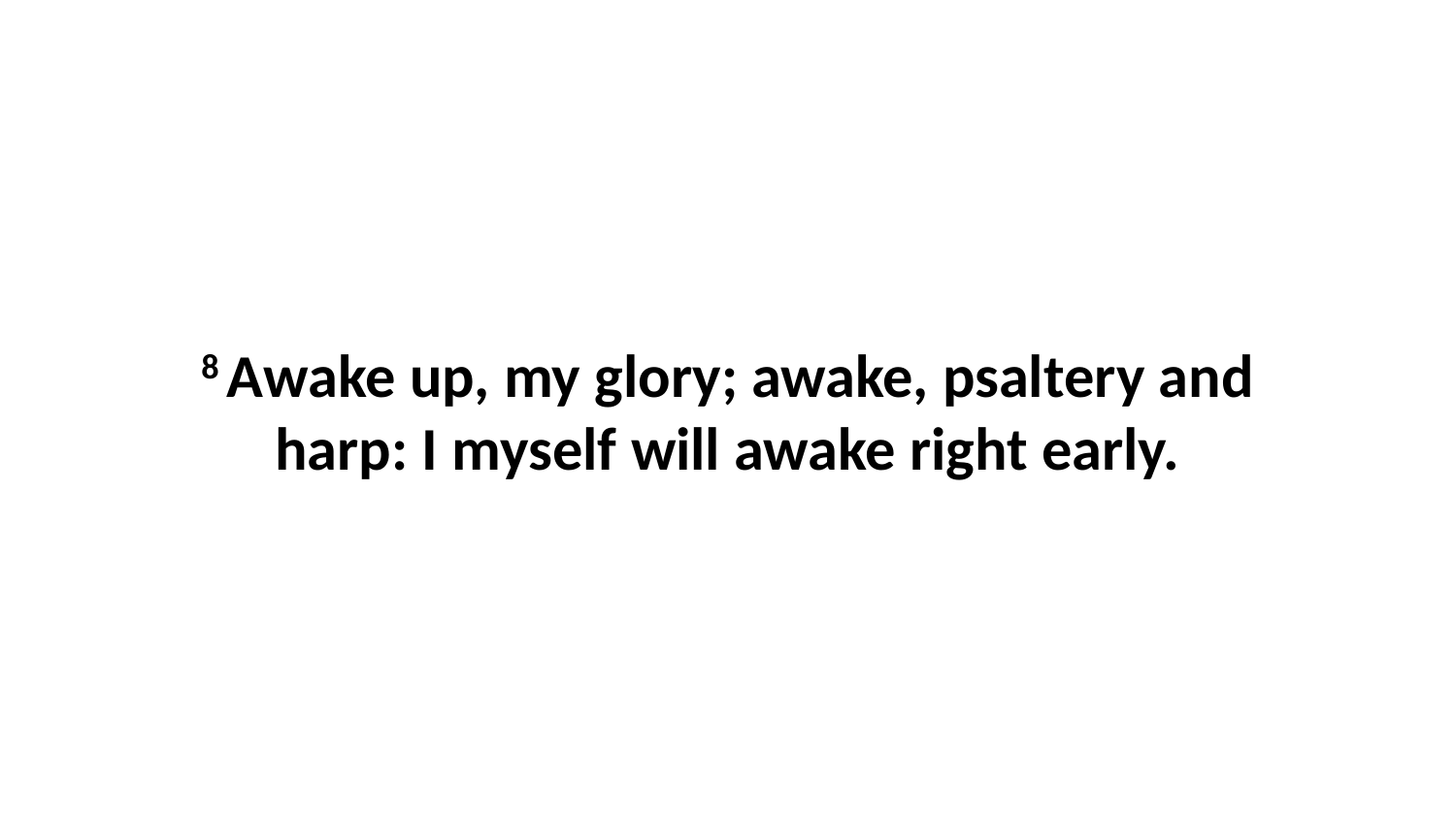

8 Awake up, my glory; awake, psaltery and harp: I myself will awake right early.